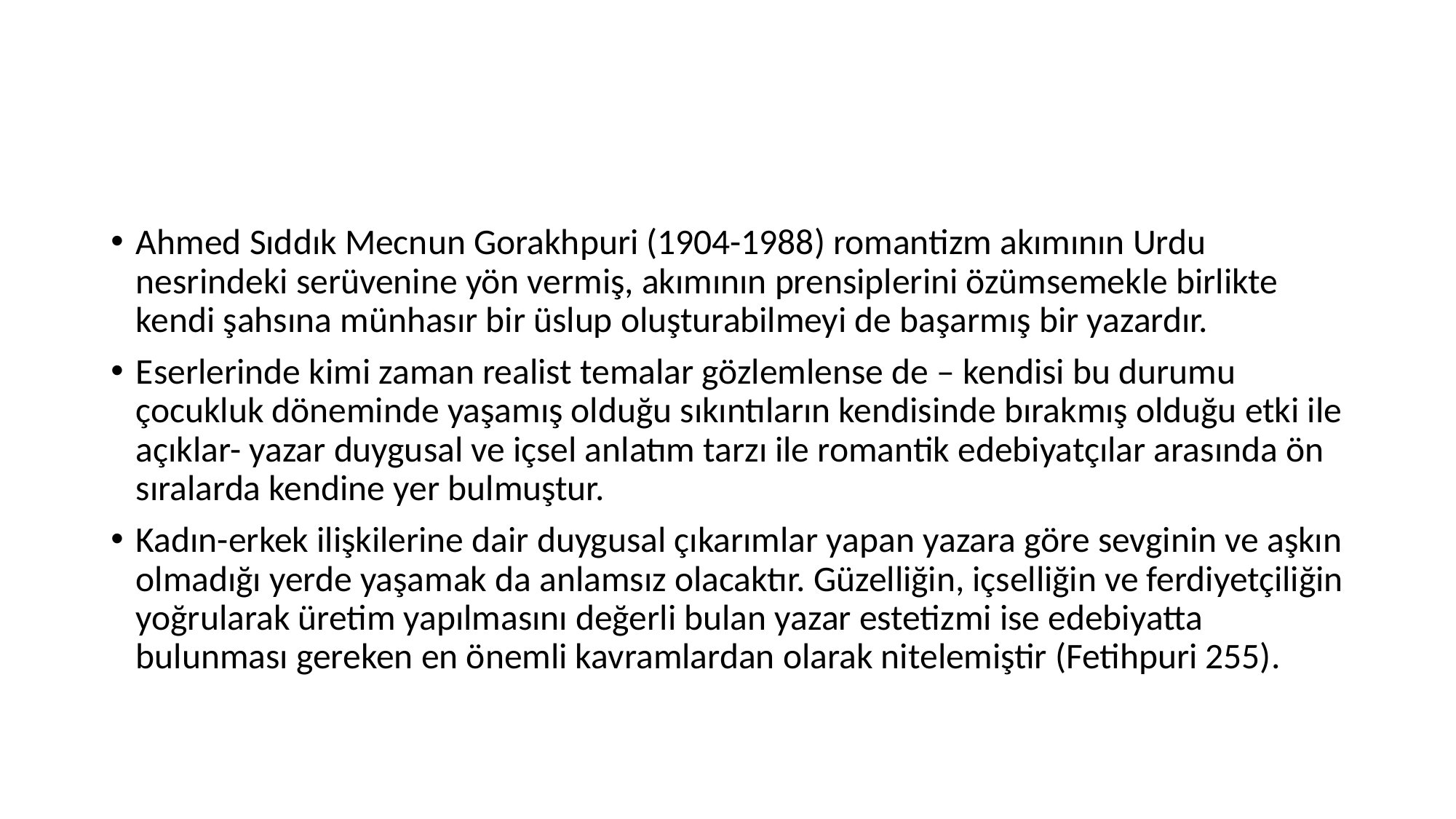

#
Ahmed Sıddık Mecnun Gorakhpuri (1904-1988) romantizm akımının Urdu nesrindeki serüvenine yön vermiş, akımının prensiplerini özümsemekle birlikte kendi şahsına münhasır bir üslup oluşturabilmeyi de başarmış bir yazardır.
Eserlerinde kimi zaman realist temalar gözlemlense de – kendisi bu durumu çocukluk döneminde yaşamış olduğu sıkıntıların kendisinde bırakmış olduğu etki ile açıklar- yazar duygusal ve içsel anlatım tarzı ile romantik edebiyatçılar arasında ön sıralarda kendine yer bulmuştur.
Kadın-erkek ilişkilerine dair duygusal çıkarımlar yapan yazara göre sevginin ve aşkın olmadığı yerde yaşamak da anlamsız olacaktır. Güzelliğin, içselliğin ve ferdiyetçiliğin yoğrularak üretim yapılmasını değerli bulan yazar estetizmi ise edebiyatta bulunması gereken en önemli kavramlardan olarak nitelemiştir (Fetihpuri 255).